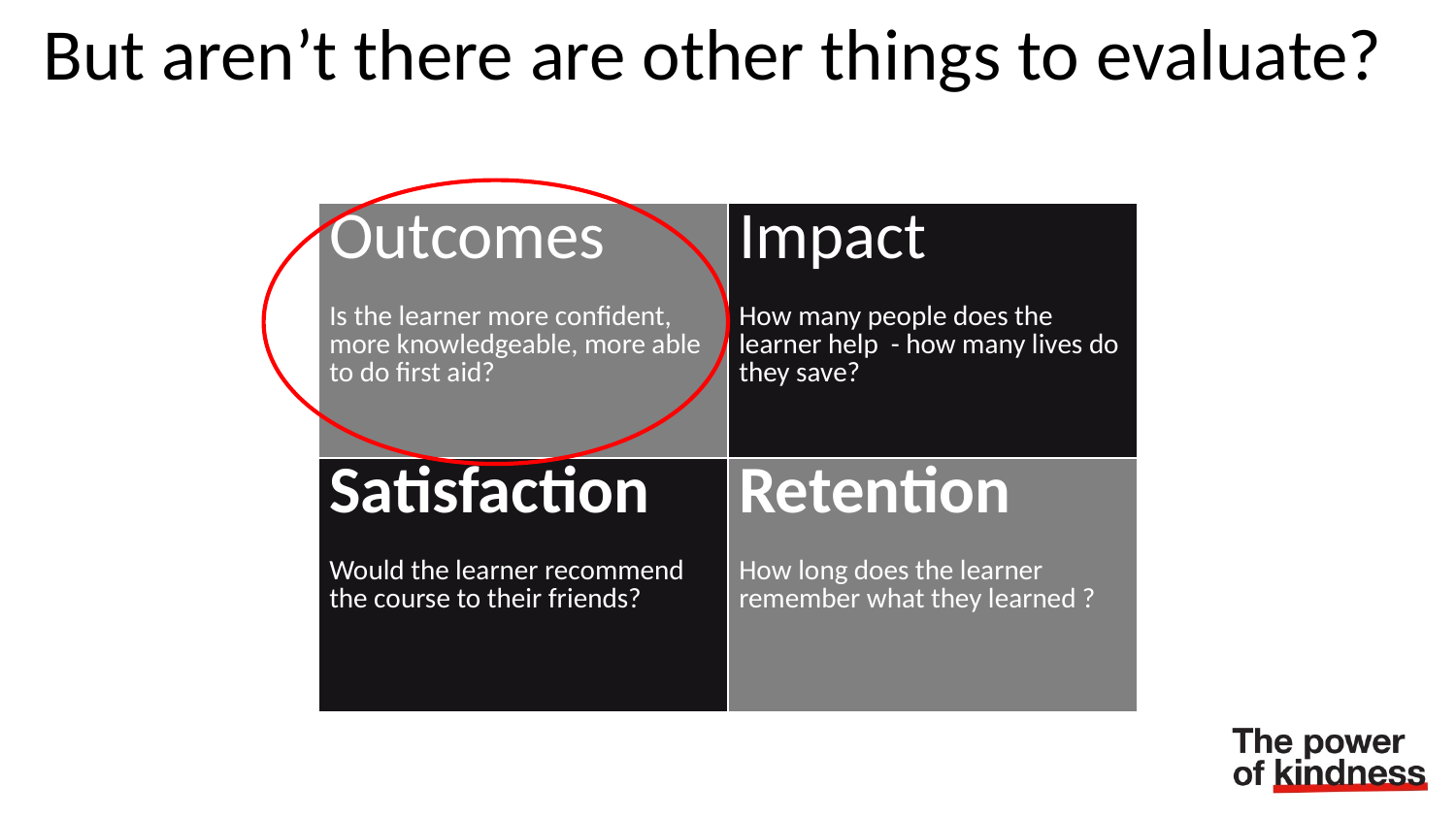

But aren’t there are other things to evaluate?

| Outcomes Is the learner more confident, more knowledgeable, more able to do first aid? | Impact How many people does the learner help - how many lives do they save? |
| --- | --- |
| Satisfaction Would the learner recommend the course to their friends? | Retention How long does the learner remember what they learned ? |